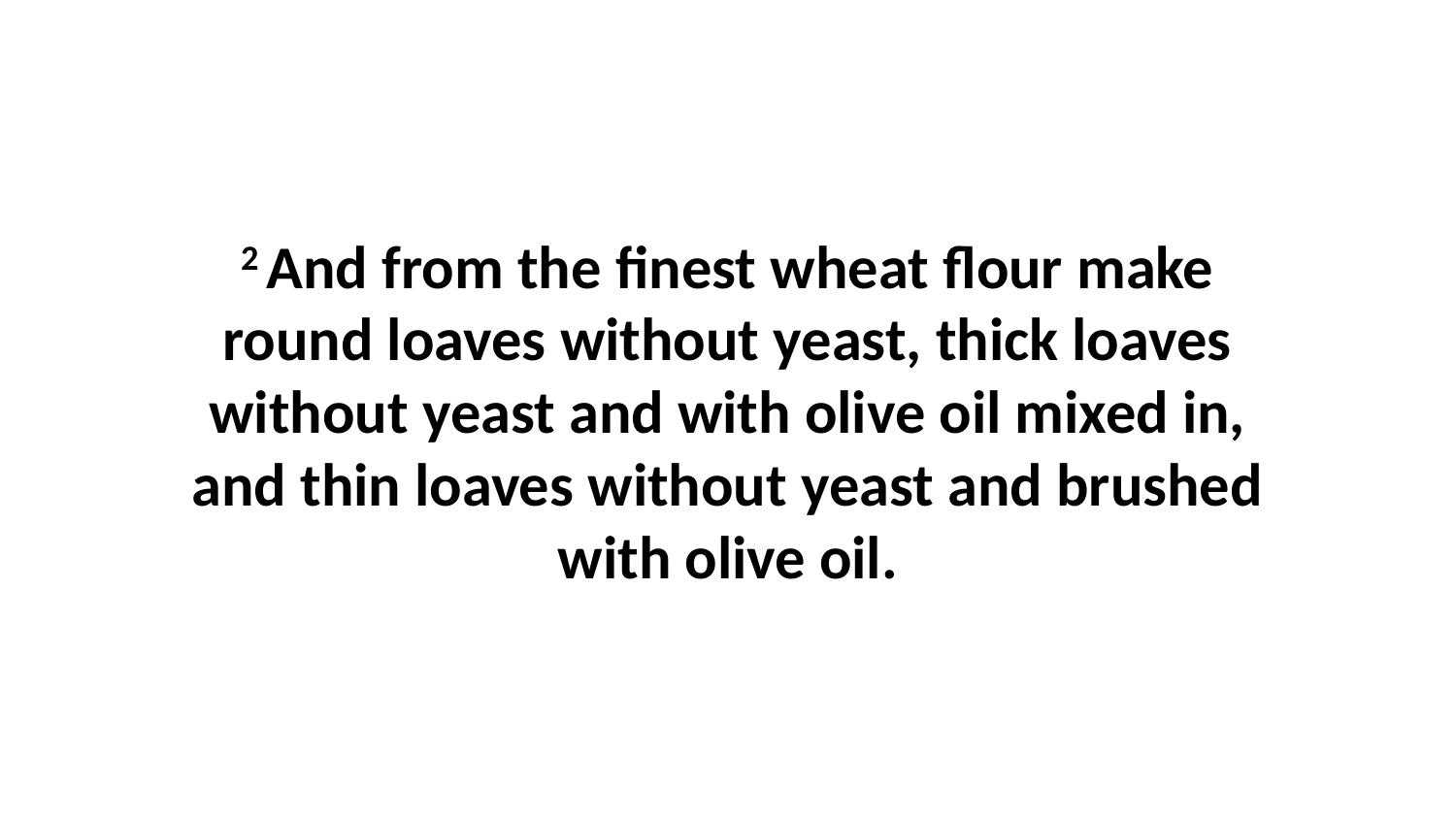

2 And from the finest wheat flour make round loaves without yeast, thick loaves without yeast and with olive oil mixed in, and thin loaves without yeast and brushed with olive oil.